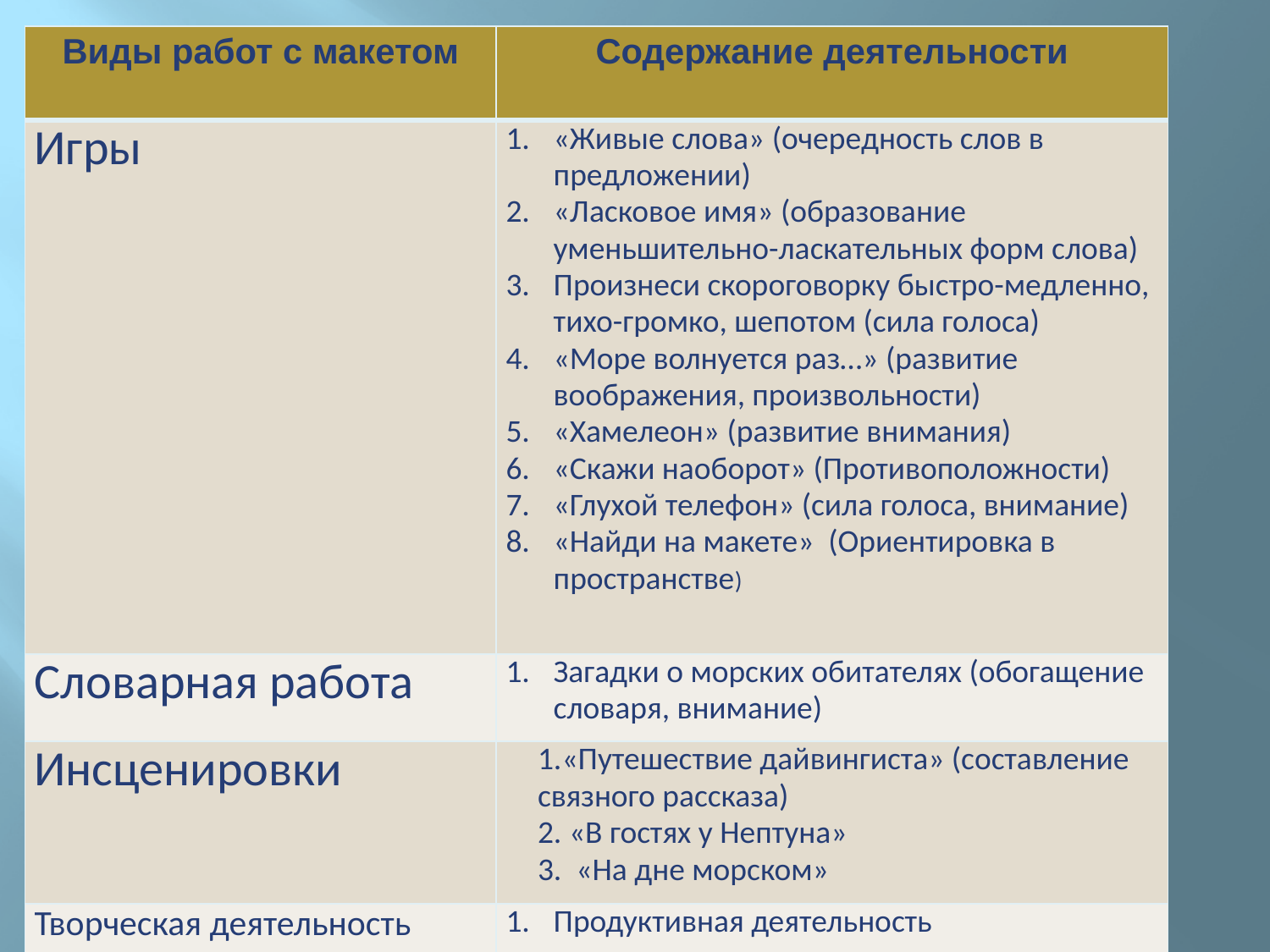

| Виды работ с макетом | Содержание деятельности |
| --- | --- |
| Игры | «Живые слова» (очередность слов в предложении) «Ласковое имя» (образование уменьшительно-ласкательных форм слова) Произнеси скороговорку быстро-медленно, тихо-громко, шепотом (сила голоса) «Море волнуется раз…» (развитие воображения, произвольности) «Хамелеон» (развитие внимания) «Скажи наоборот» (Противоположности) «Глухой телефон» (сила голоса, внимание) «Найди на макете» (Ориентировка в пространстве) |
| Словарная работа | Загадки о морских обитателях (обогащение словаря, внимание) |
| Инсценировки | 1.«Путешествие дайвингиста» (составление связного рассказа) 2. «В гостях у Нептуна» 3. «На дне морском» |
| Творческая деятельность | Продуктивная деятельность |